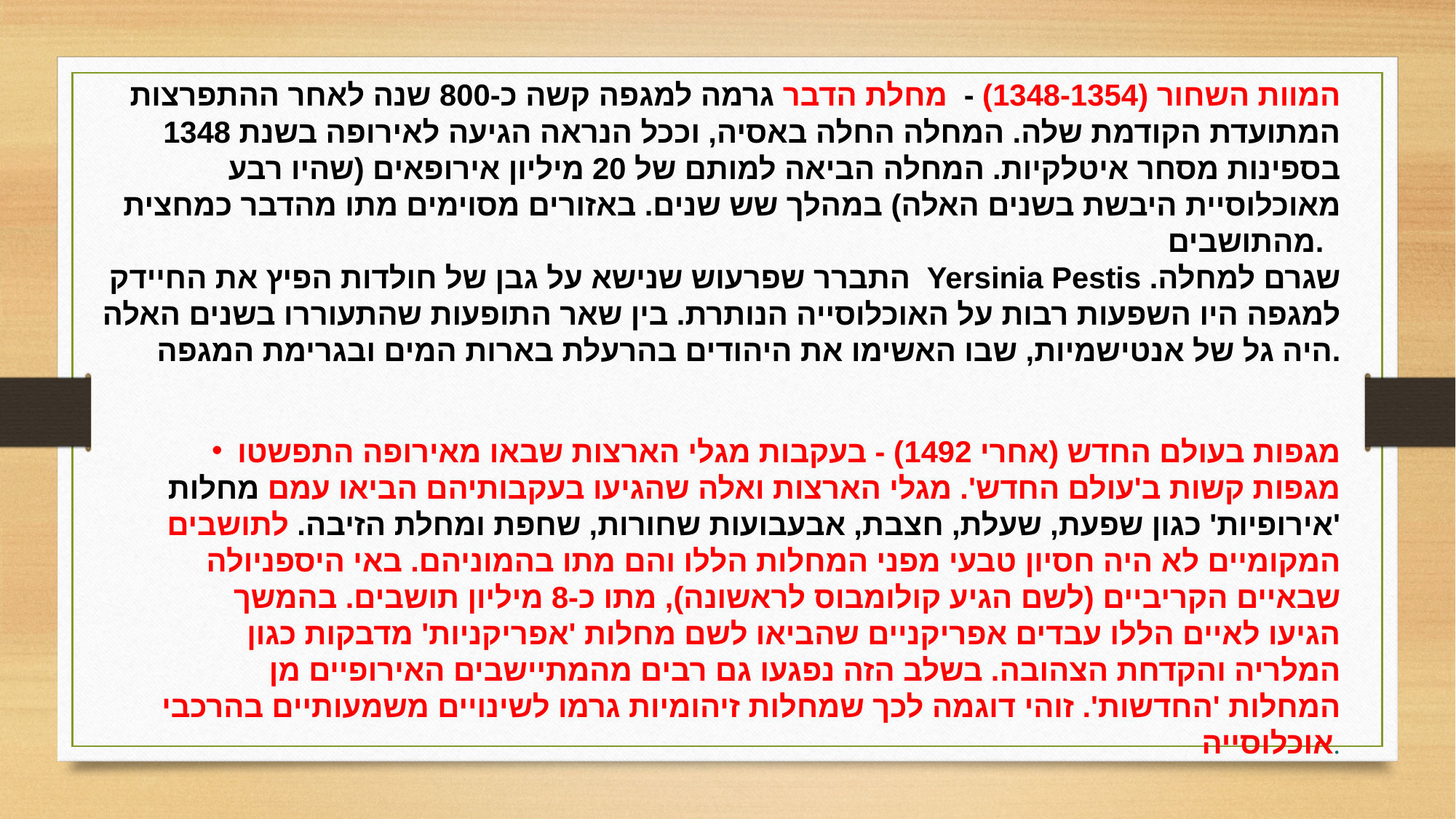

המוות השחור (1348-1354) -  מחלת הדבר גרמה למגפה קשה כ-800 שנה לאחר ההתפרצות המתועדת הקודמת שלה. המחלה החלה באסיה, וככל הנראה הגיעה לאירופה בשנת 1348 בספינות מסחר איטלקיות. המחלה הביאה למותם של 20 מיליון אירופאים (שהיו רבע מאוכלוסיית היבשת בשנים האלה) במהלך שש שנים. באזורים מסוימים מתו מהדבר כמחצית מהתושבים.
התברר שפרעוש שנישא על גבן של חולדות הפיץ את החיידק  Yersinia Pestis שגרם למחלה. למגפה היו השפעות רבות על האוכלוסייה הנותרת. בין שאר התופעות שהתעוררו בשנים האלה היה גל של אנטישמיות, שבו האשימו את היהודים בהרעלת בארות המים ובגרימת המגפה.
מגפות בעולם החדש (אחרי 1492) - בעקבות מגלי הארצות שבאו מאירופה התפשטו מגפות קשות ב'עולם החדש'. מגלי הארצות ואלה שהגיעו בעקבותיהם הביאו עמם מחלות 'אירופיות' כגון שפעת, שעלת, חצבת, אבעבועות שחורות, שחפת ומחלת הזיבה. לתושבים המקומיים לא היה חסיון טבעי מפני המחלות הללו והם מתו בהמוניהם. באי היספניולה שבאיים הקריביים (לשם הגיע קולומבוס לראשונה), מתו כ-8 מיליון תושבים. בהמשך הגיעו לאיים הללו עבדים אפריקניים שהביאו לשם מחלות 'אפריקניות' מדבקות כגון המלריה והקדחת הצהובה. בשלב הזה נפגעו גם רבים מהמתיישבים האירופיים מן המחלות 'החדשות'. זוהי דוגמה לכך שמחלות זיהומיות גרמו לשינויים משמעותיים בהרכבי אוכלוסייה.